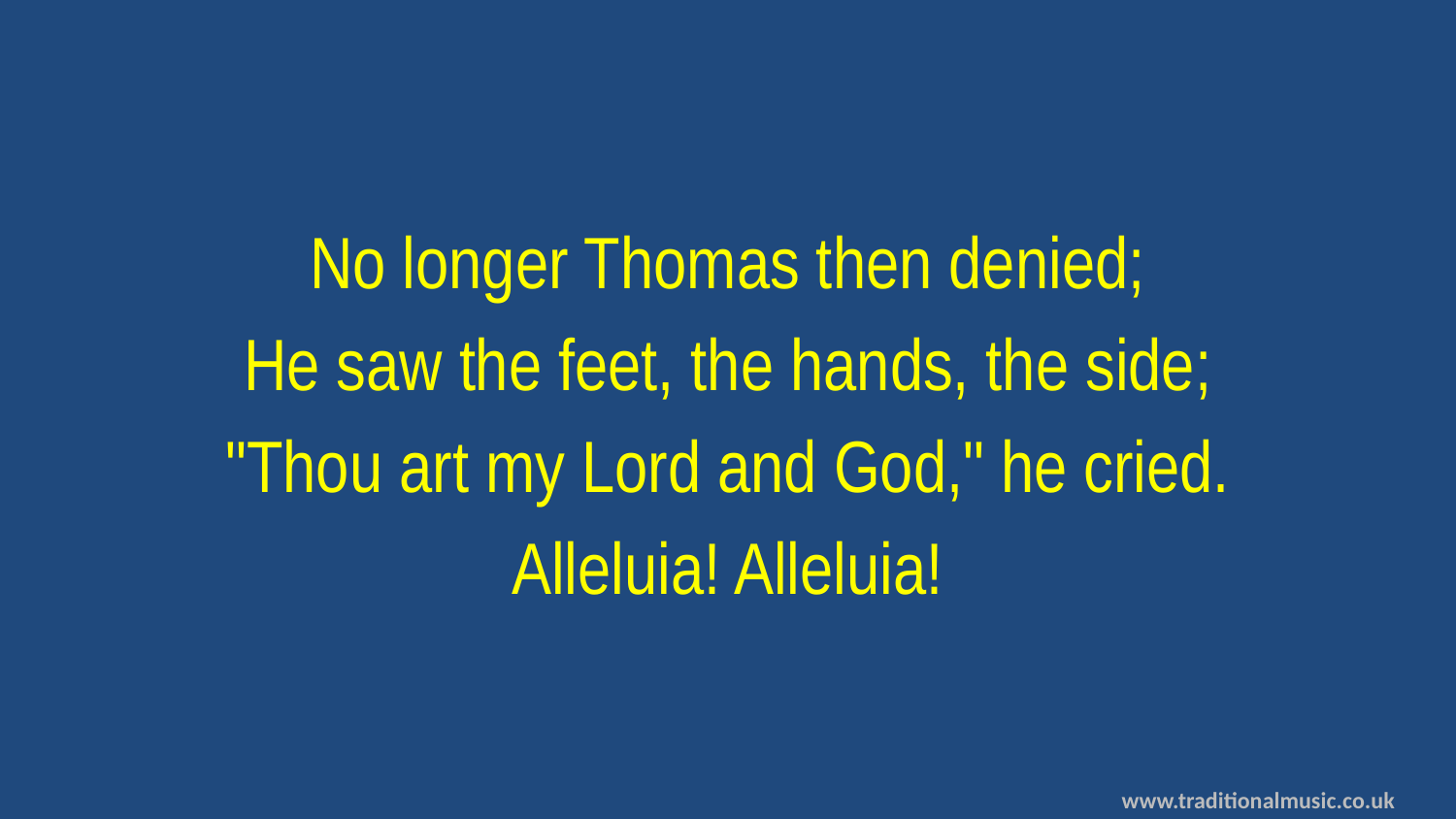

No longer Thomas then denied;
He saw the feet, the hands, the side;
"Thou art my Lord and God," he cried.
Alleluia! Alleluia!